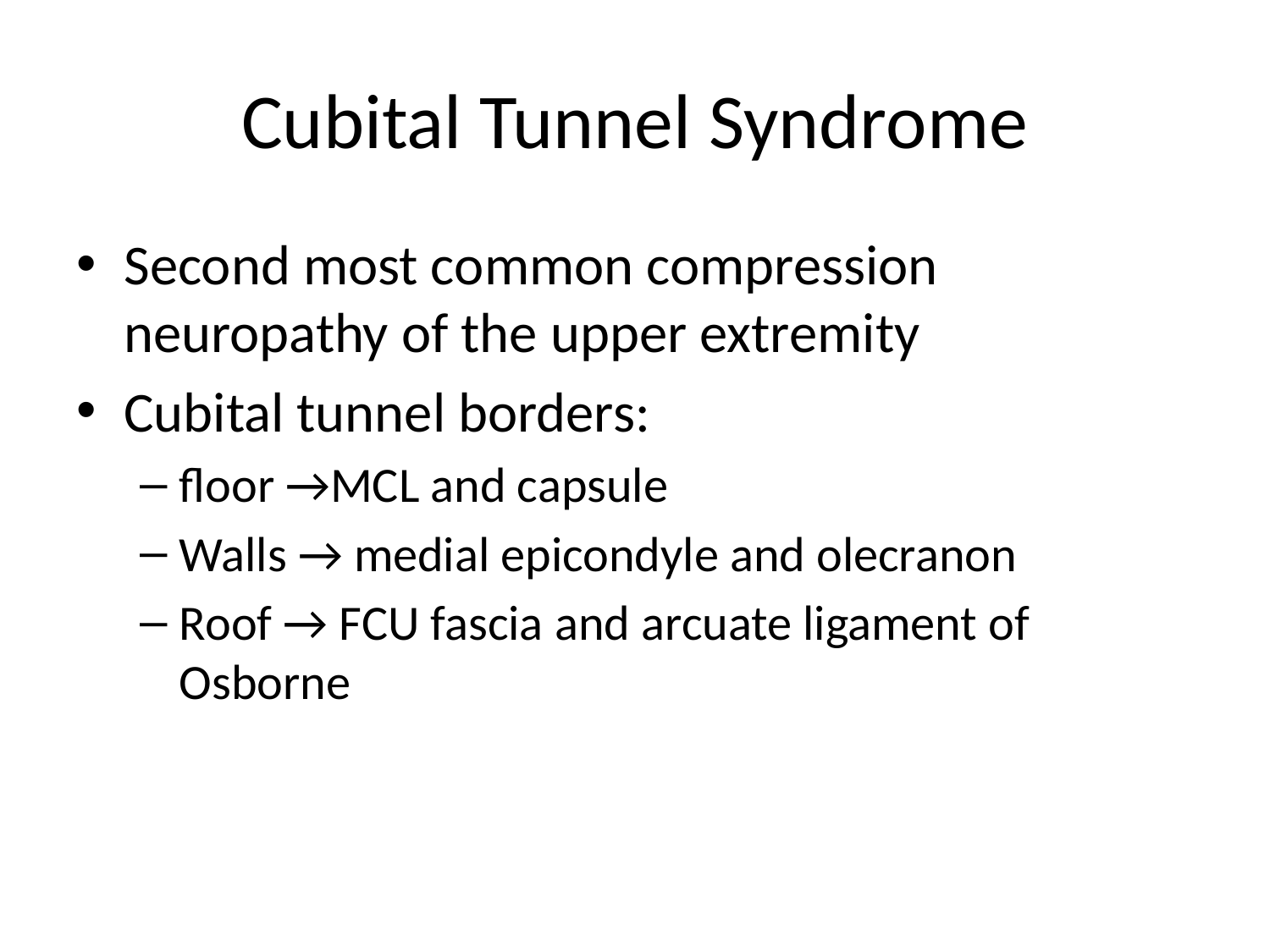

# Cubital Tunnel Syndrome
Second most common compression neuropathy of the upper extremity
Cubital tunnel borders:
floor →MCL and capsule
Walls → medial epicondyle and olecranon
Roof → FCU fascia and arcuate ligament of Osborne